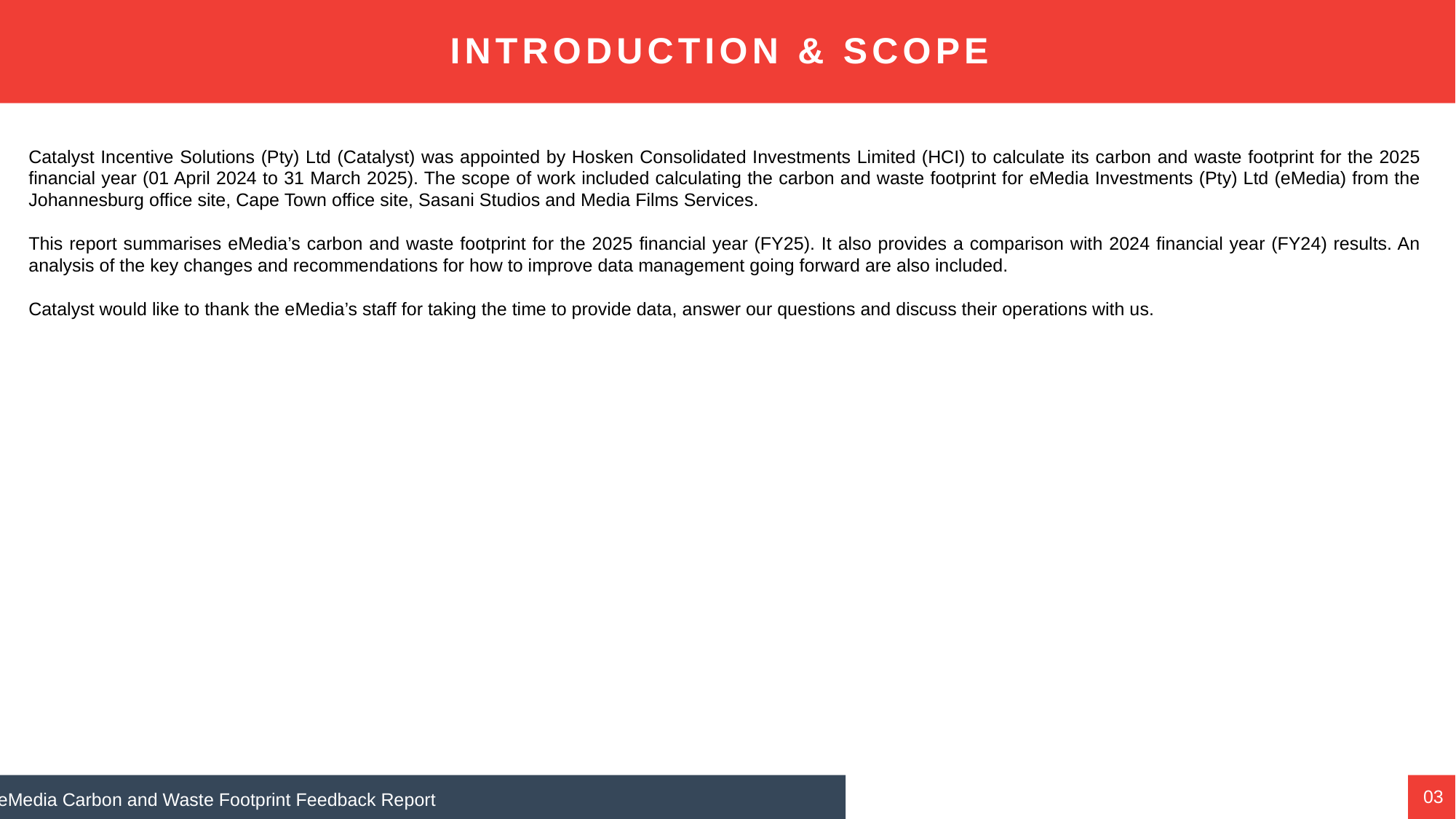

INTRODUCTION & SCOPE
Catalyst Incentive Solutions (Pty) Ltd (Catalyst) was appointed by Hosken Consolidated Investments Limited (HCI) to calculate its carbon and waste footprint for the 2025 financial year (01 April 2024 to 31 March 2025). The scope of work included calculating the carbon and waste footprint for eMedia Investments (Pty) Ltd (eMedia) from the Johannesburg office site, Cape Town office site, Sasani Studios and Media Films Services.

This report summarises eMedia’s carbon and waste footprint for the 2025 financial year (FY25). It also provides a comparison with 2024 financial year (FY24) results. An analysis of the key changes and recommendations for how to improve data management going forward are also included.

Catalyst would like to thank the eMedia’s staff for taking the time to provide data, answer our questions and discuss their operations with us.

03
eMedia Carbon and Waste Footprint Feedback Report